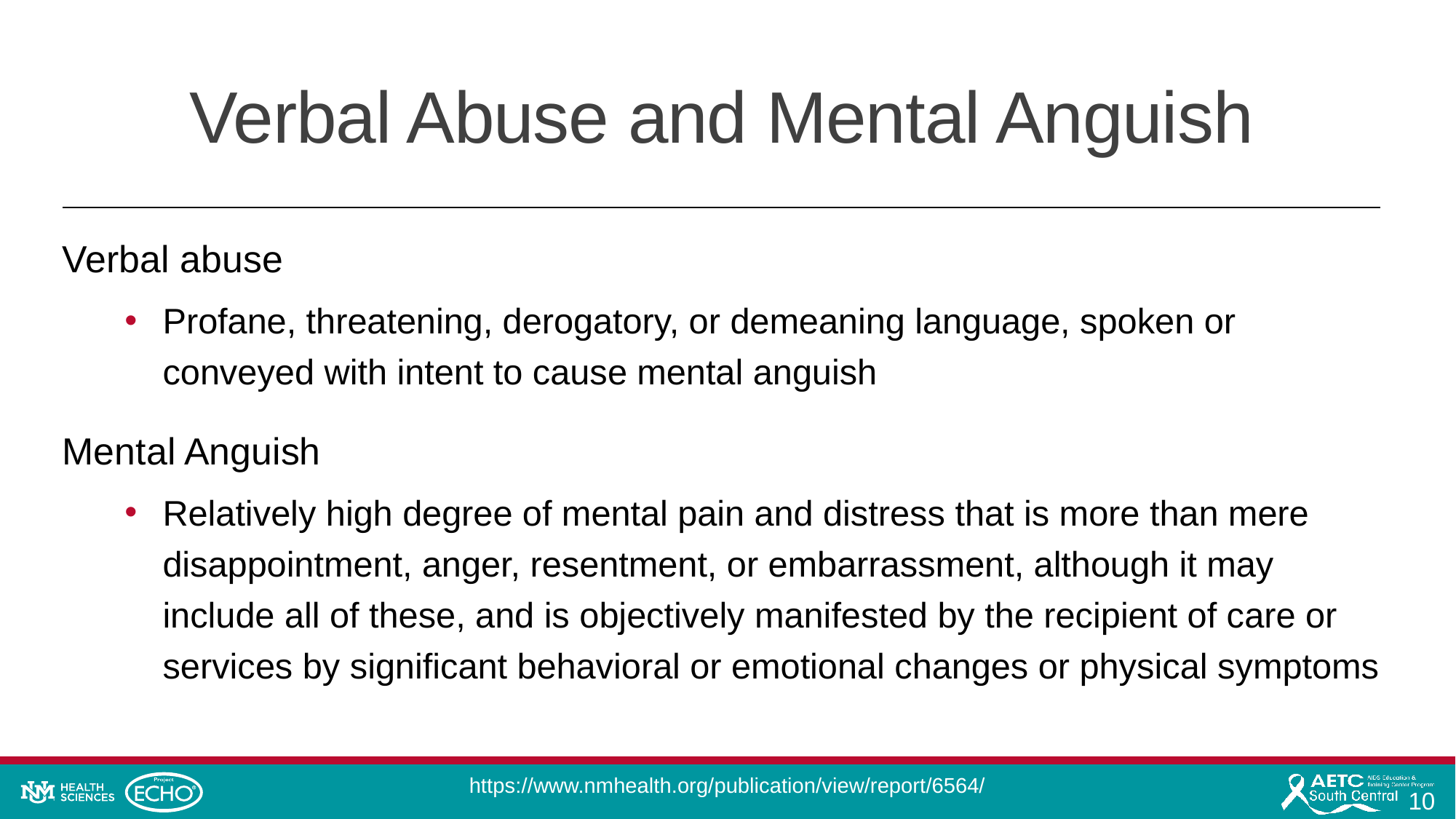

# Verbal Abuse and Mental Anguish
Verbal abuse
Profane, threatening, derogatory, or demeaning language, spoken or conveyed with intent to cause mental anguish
Mental Anguish
Relatively high degree of mental pain and distress that is more than mere disappointment, anger, resentment, or embarrassment, although it may include all of these, and is objectively manifested by the recipient of care or services by significant behavioral or emotional changes or physical symptoms

https://www.nmhealth.org/publication/view/report/6564/